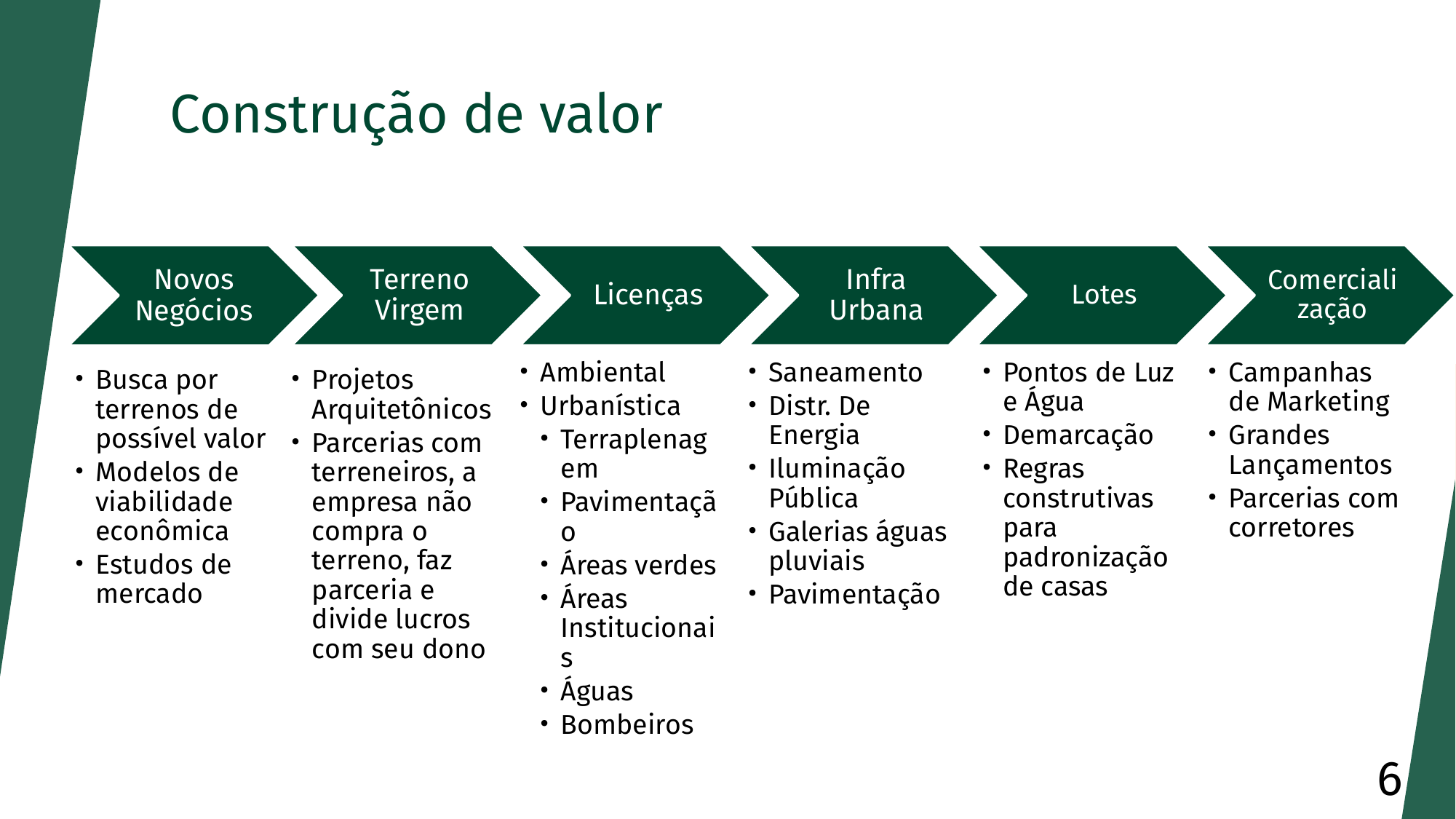

# Construção de valor

Terreno Virgem

Licenças

Infra Urbana

Lotes

Comercialização

Ambiental
Urbanística
Terraplenagem
Pavimentação
Áreas verdes
Áreas Institucionais
Águas
Bombeiros

Saneamento
Distr. De Energia
Iluminação Pública
Galerias águas pluviais
Pavimentação
Novos Negócios
Pontos de Luz e Água
Demarcação
Regras construtivas para padronização de casas
Campanhas de Marketing
Grandes Lançamentos
Parcerias com corretores
Busca por terrenos de possível valor
Modelos de viabilidade econômica
Estudos de mercado
Projetos Arquitetônicos
Parcerias com terreneiros, a empresa não compra o terreno, faz parceria e divide lucros com seu dono

6